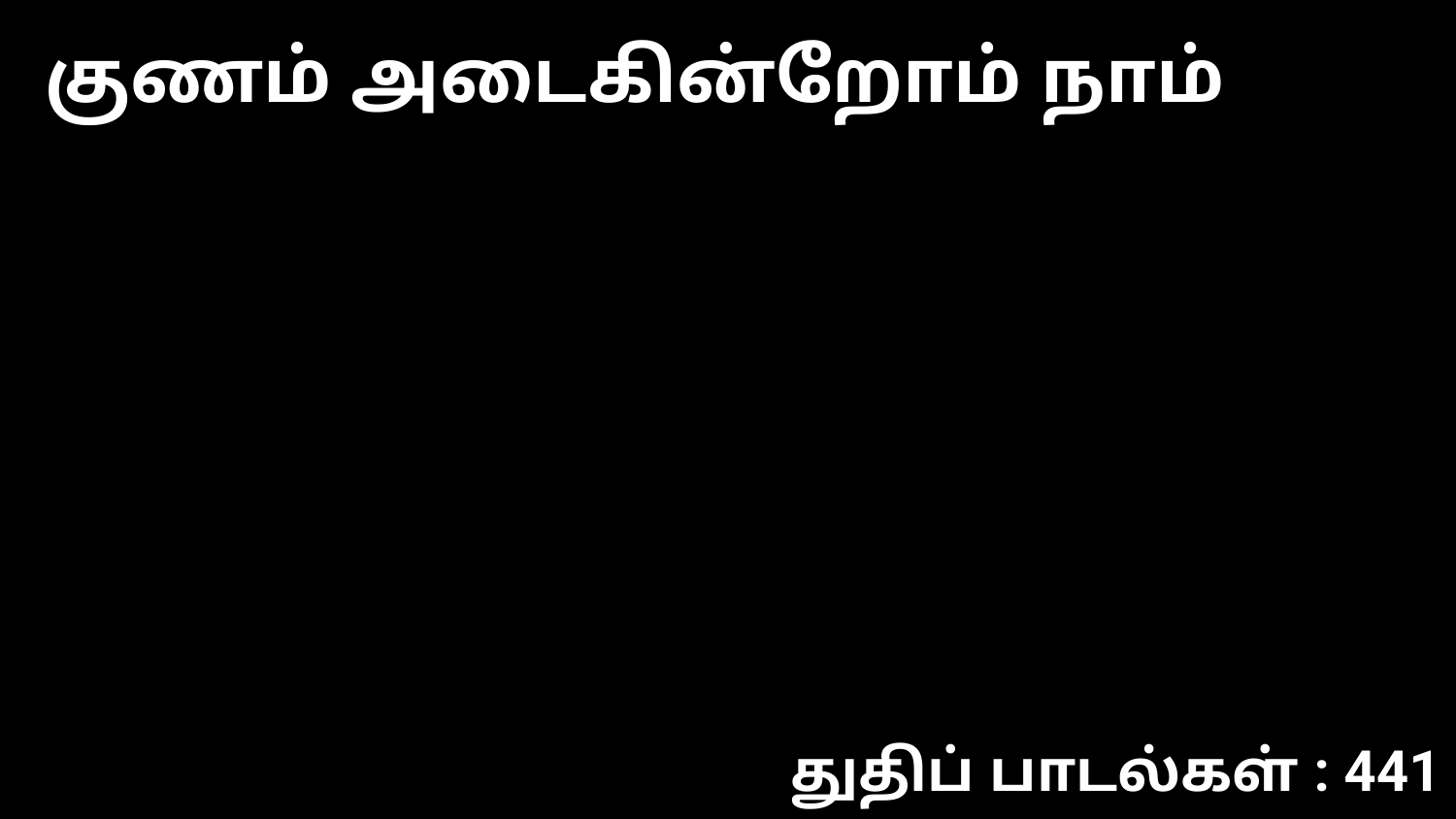

குணம் அடைகின்றோம் நாம்
துதிப் பாடல்கள் : 441